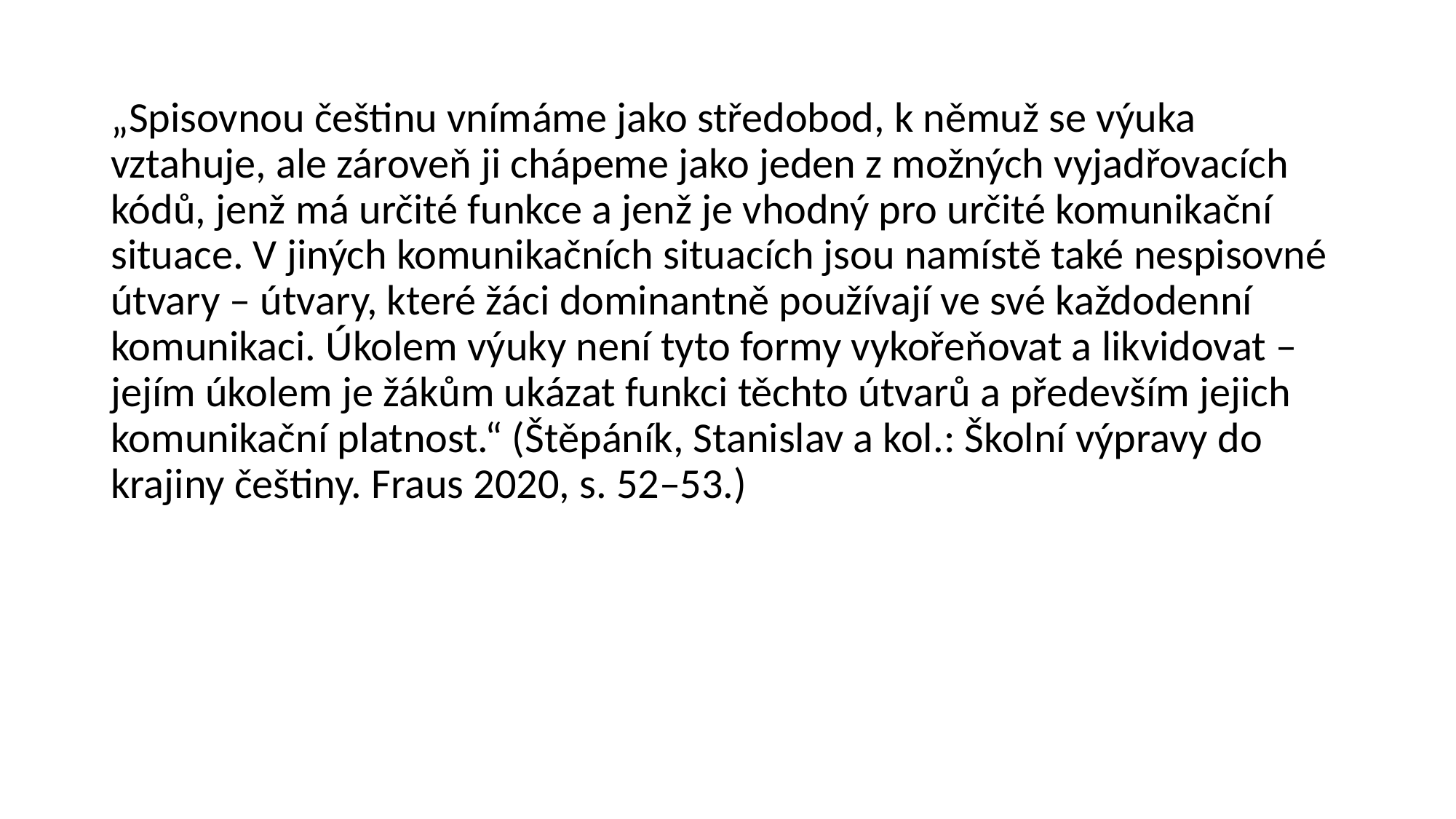

„Spisovnou češtinu vnímáme jako středobod, k němuž se výuka vztahuje, ale zároveň ji chápeme jako jeden z možných vyjadřovacích kódů, jenž má určité funkce a jenž je vhodný pro určité komunikační situace. V jiných komunikačních situacích jsou namístě také nespisovné útvary – útvary, které žáci dominantně používají ve své každodenní komunikaci. Úkolem výuky není tyto formy vykořeňovat a likvidovat – jejím úkolem je žákům ukázat funkci těchto útvarů a především jejich komunikační platnost.“ (Štěpáník, Stanislav a kol.: Školní výpravy do krajiny češtiny. Fraus 2020, s. 52–53.)